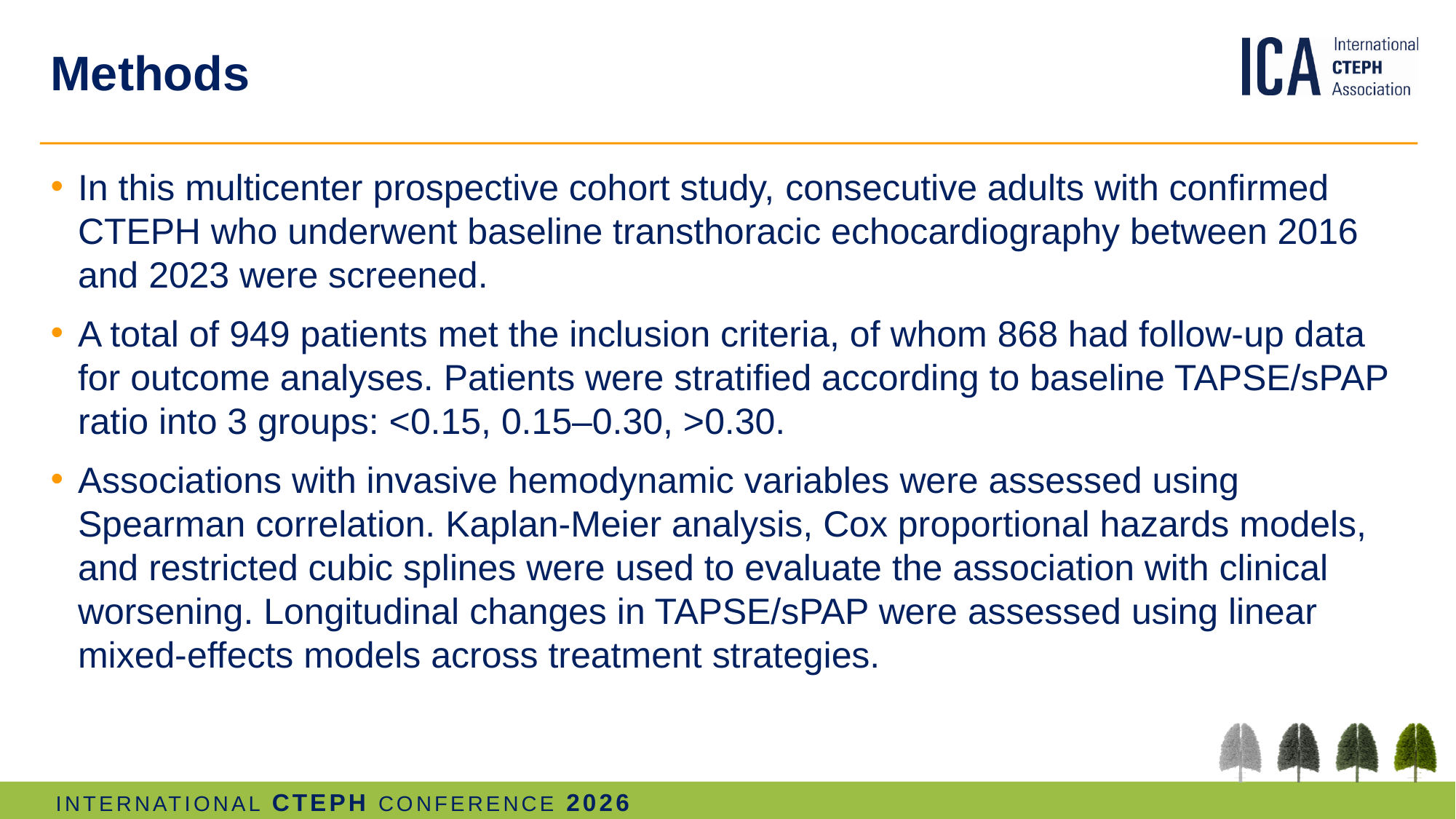

# Methods
In this multicenter prospective cohort study, consecutive adults with confirmed CTEPH who underwent baseline transthoracic echocardiography between 2016 and 2023 were screened.
A total of 949 patients met the inclusion criteria, of whom 868 had follow-up data for outcome analyses. Patients were stratified according to baseline TAPSE/sPAP ratio into 3 groups: <0.15, 0.15–0.30, >0.30.
Associations with invasive hemodynamic variables were assessed using Spearman correlation. Kaplan-Meier analysis, Cox proportional hazards models, and restricted cubic splines were used to evaluate the association with clinical worsening. Longitudinal changes in TAPSE/sPAP were assessed using linear mixed-effects models across treatment strategies.